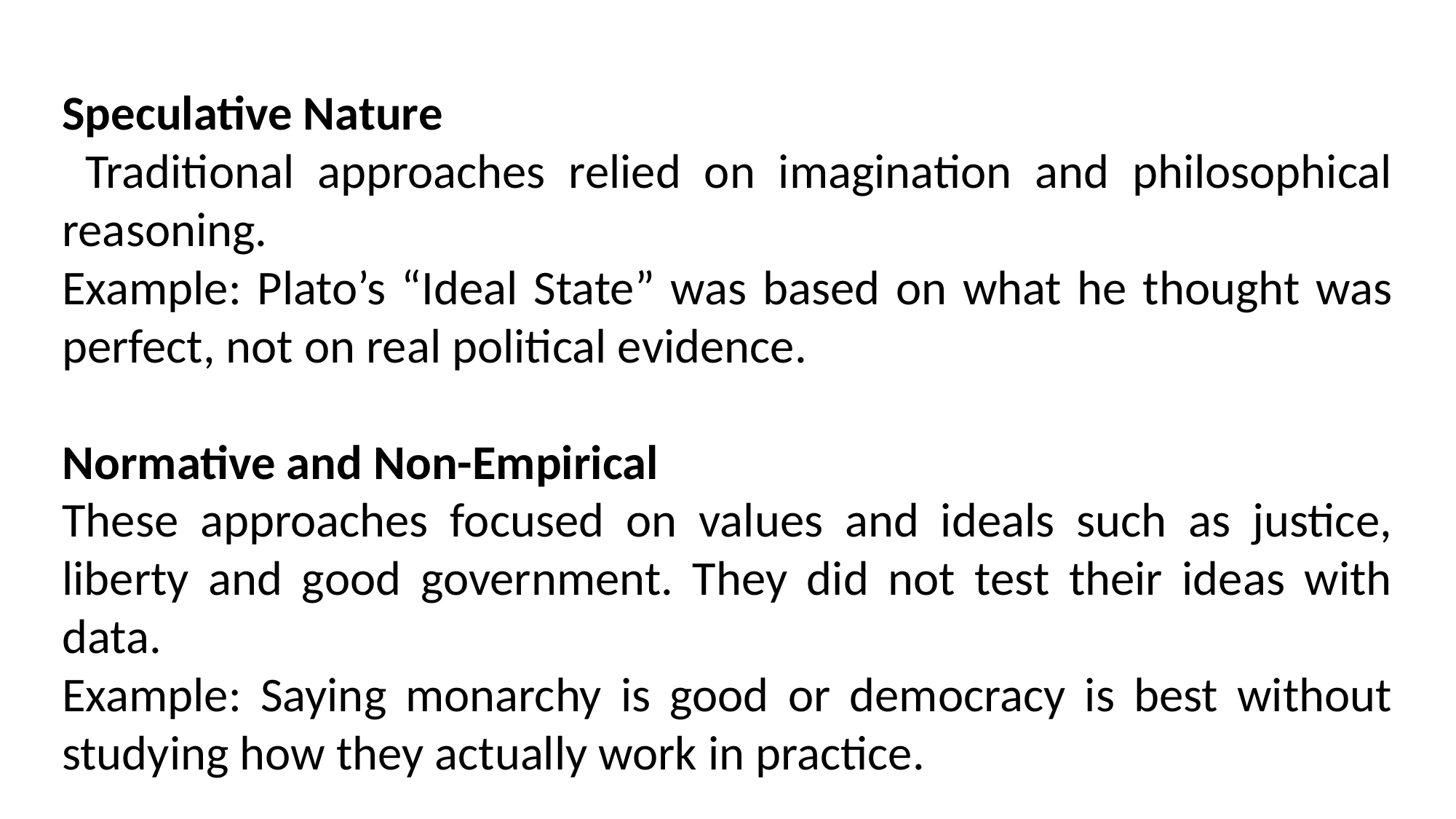

Speculative Nature
 Traditional approaches relied on imagination and philosophical reasoning.
Example: Plato’s “Ideal State” was based on what he thought was perfect, not on real political evidence.

Normative and Non-Empirical
These approaches focused on values and ideals such as justice, liberty and good government. They did not test their ideas with data.
Example: Saying monarchy is good or democracy is best without studying how they actually work in practice.